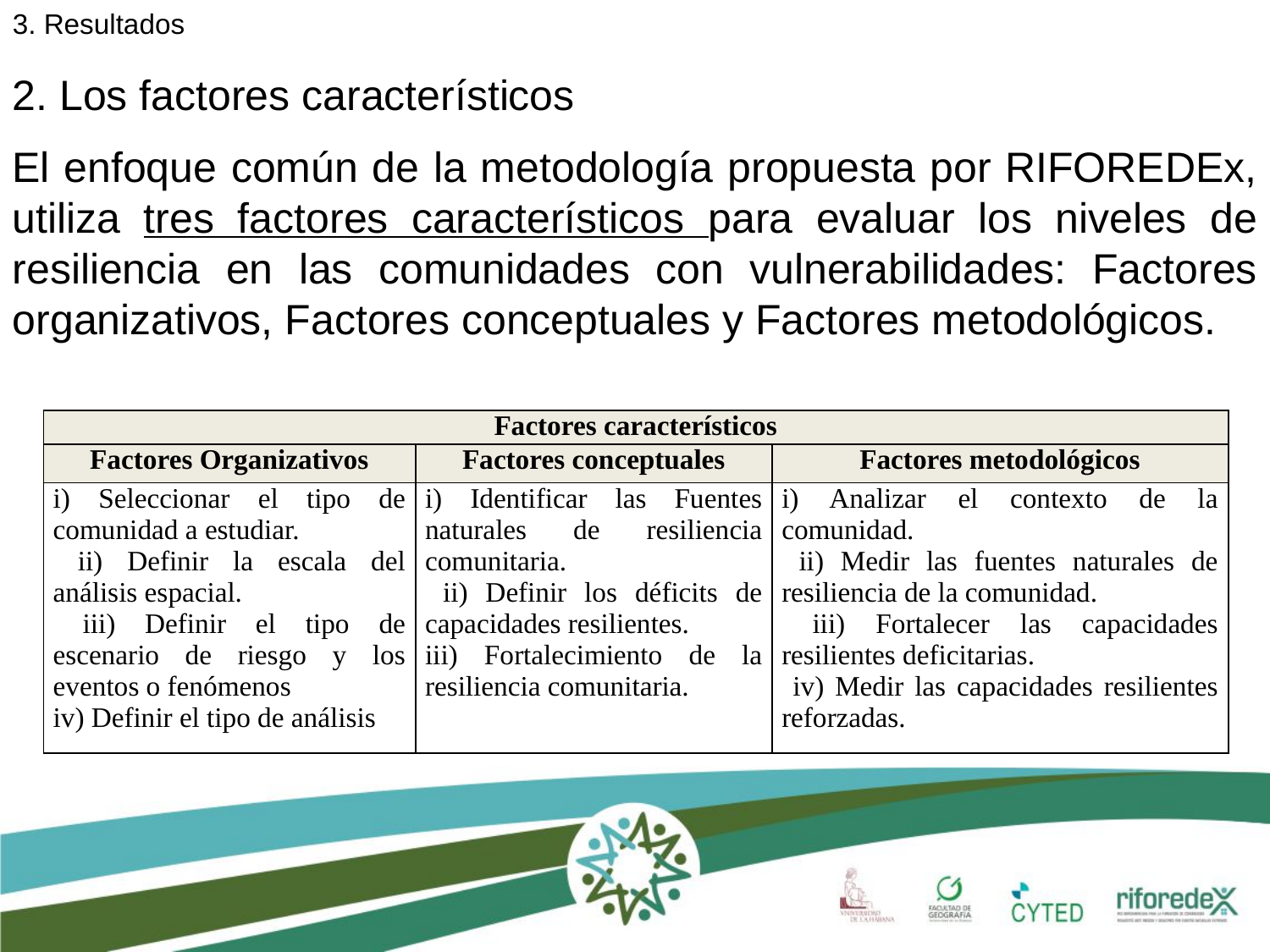

3. Resultados
2. Los factores característicos

El enfoque común de la metodología propuesta por RIFOREDEx, utiliza tres factores característicos para evaluar los niveles de resiliencia en las comunidades con vulnerabilidades: Factores organizativos, Factores conceptuales y Factores metodológicos.
| Factores característicos |  |  |
| --- | --- | --- |
| Factores Organizativos | Factores conceptuales | Factores metodológicos |
| i) Seleccionar el tipo de comunidad a estudiar. ii) Definir la escala del análisis espacial. iii) Definir el tipo de escenario de riesgo y los eventos o fenómenos iv) Definir el tipo de análisis | i) Identificar las Fuentes naturales de resiliencia comunitaria. ii) Definir los déficits de capacidades resilientes. iii) Fortalecimiento de la resiliencia comunitaria. | i) Analizar el contexto de la comunidad. ii) Medir las fuentes naturales de resiliencia de la comunidad. iii) Fortalecer las capacidades resilientes deficitarias. iv) Medir las capacidades resilientes reforzadas. |
dd